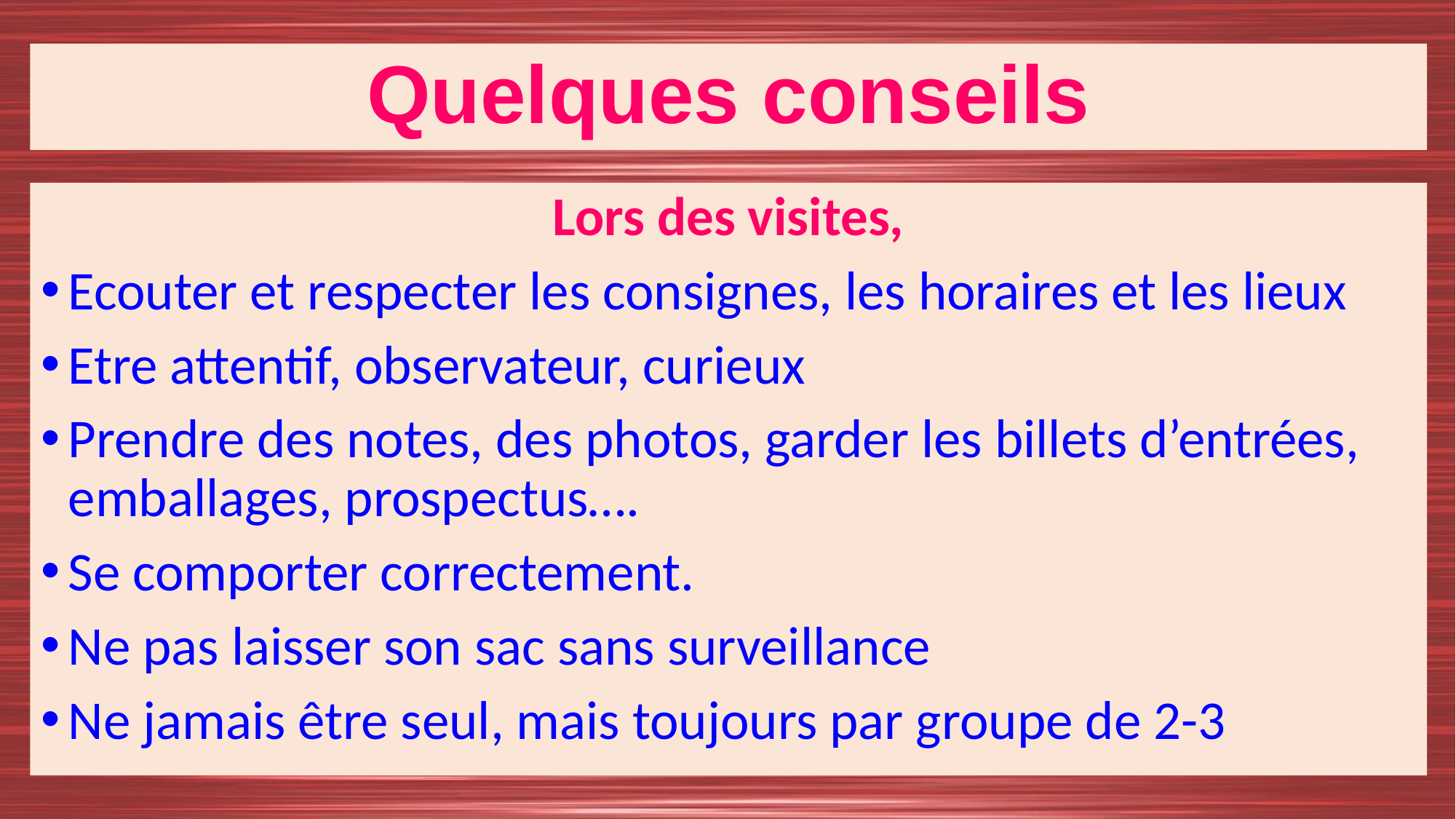

# Quelques conseils
Lors des visites,
Ecouter et respecter les consignes, les horaires et les lieux
Etre attentif, observateur, curieux
Prendre des notes, des photos, garder les billets d’entrées, emballages, prospectus….
Se comporter correctement.
Ne pas laisser son sac sans surveillance
Ne jamais être seul, mais toujours par groupe de 2-3